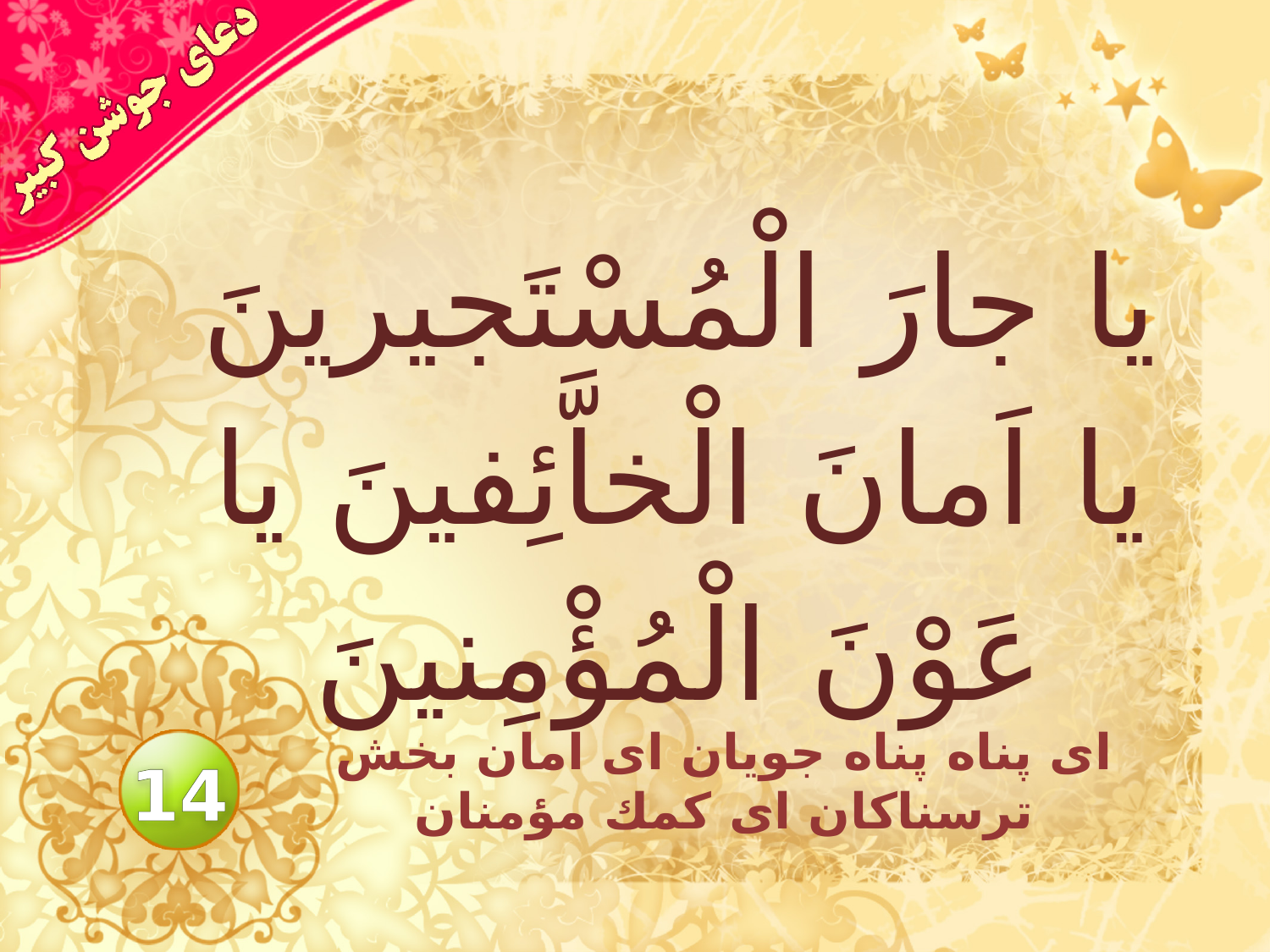

# يا جارَ الْمُسْتَجيرينَ يا اَمانَ الْخاَّئِفينَ يا عَوْنَ الْمُؤْمِنينَ
اى پناه پناه جويان اى امان بخش ترسناكان اى كمك مؤمنان
14